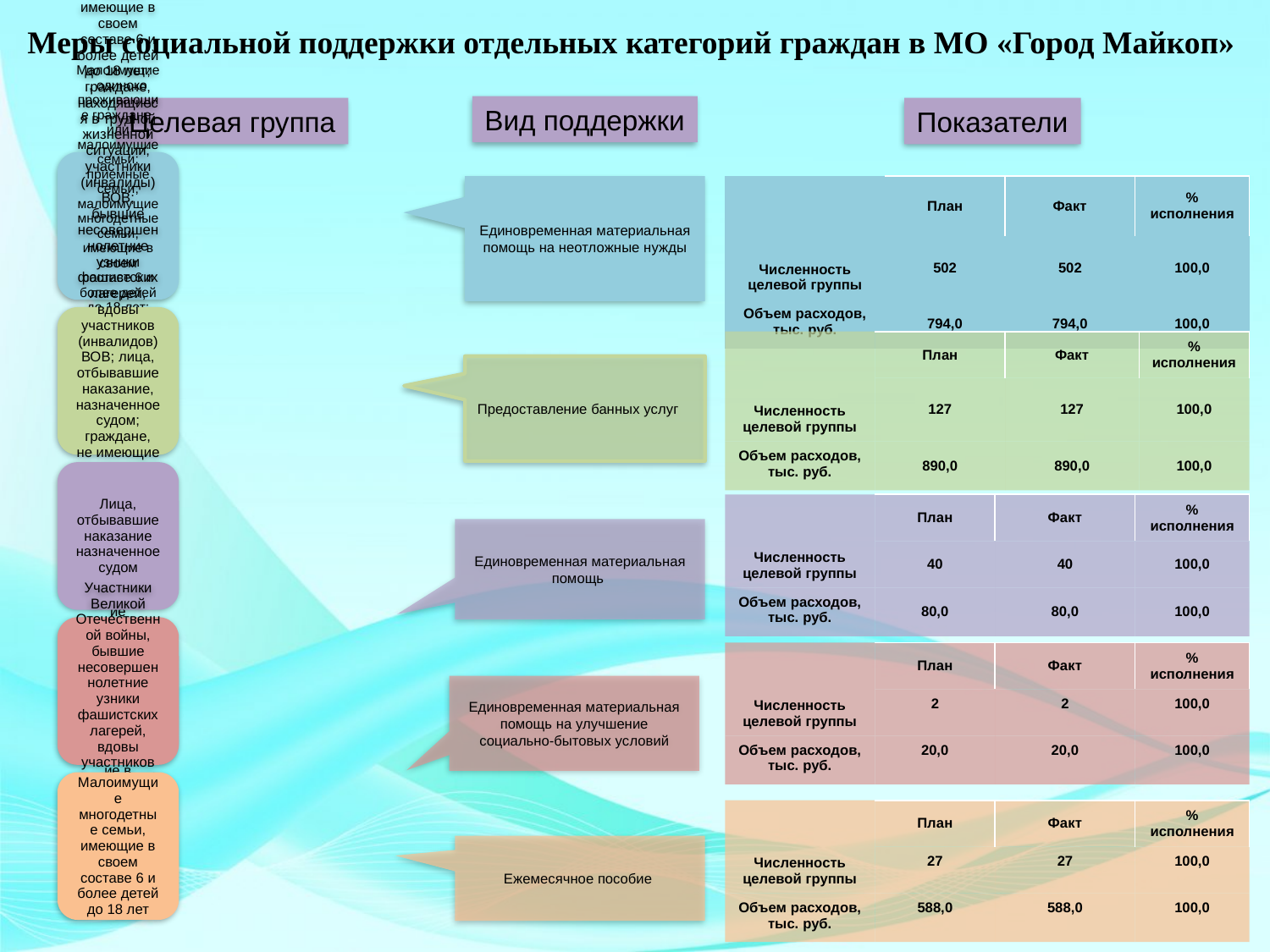

Меры социальной поддержки отдельных категорий граждан в МО «Город Майкоп»
Вид поддержки
Целевая группа
Показатели

Единовременная материальная помощь на неотложные нужды
| Численность целевой группы | План | Факт | % исполнения |
| --- | --- | --- | --- |
|  | 502 | 502 | 100,0 |
| Объем расходов, тыс. руб. | 794,0 | 794,0 | 100,0 |

| Численность целевой группы | План | Факт | % исполнения |
| --- | --- | --- | --- |
|  | 127 | 127 | 100,0 |
| Объем расходов, тыс. руб. | 890,0 | 890,0 | 100,0 |
Предоставление банных услуг
| Численность целевой группы | План | Факт | % исполнения |
| --- | --- | --- | --- |
|  | 40 | 40 | 100,0 |
| Объем расходов, тыс. руб. | 80,0 | 80,0 | 100,0 |
Единовременная материальная помощь
| Численность целевой группы | План | Факт | % исполнения |
| --- | --- | --- | --- |
|  | 2 | 2 | 100,0 |
| Объем расходов, тыс. руб. | 20,0 | 20,0 | 100,0 |
Единовременная материальная помощь на улучшение социально-бытовых условий
| Численность целевой группы | План | Факт | % исполнения |
| --- | --- | --- | --- |
|  | 27 | 27 | 100,0 |
| Объем расходов, тыс. руб. | 588,0 | 588,0 | 100,0 |
Ежемесячное пособие